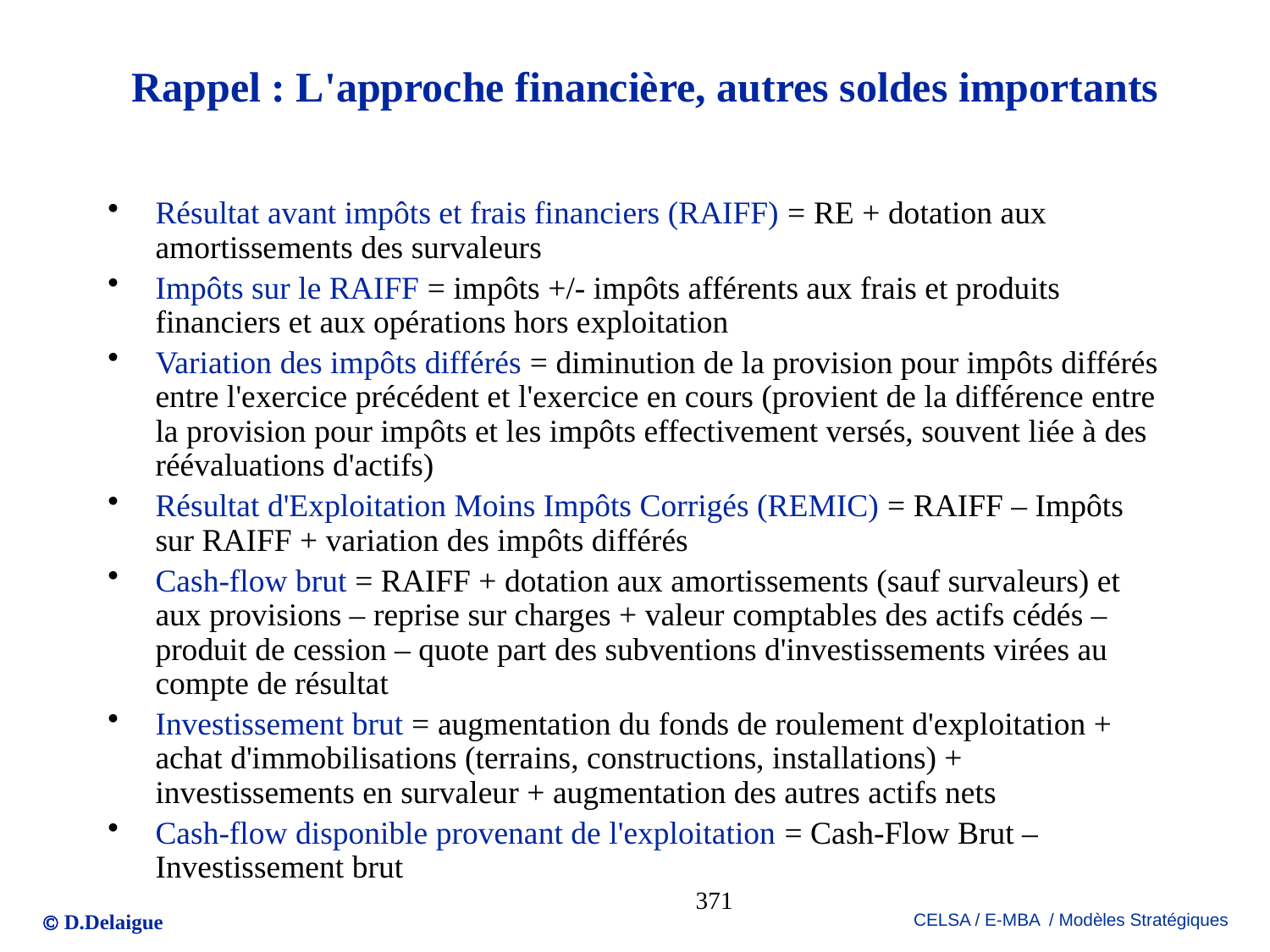

# Rappel : L'approche financière, autres soldes importants
Résultat avant impôts et frais financiers (RAIFF) = RE + dotation aux amortissements des survaleurs
Impôts sur le RAIFF = impôts +/- impôts afférents aux frais et produits financiers et aux opérations hors exploitation
Variation des impôts différés = diminution de la provision pour impôts différés entre l'exercice précédent et l'exercice en cours (provient de la différence entre la provision pour impôts et les impôts effectivement versés, souvent liée à des réévaluations d'actifs)
Résultat d'Exploitation Moins Impôts Corrigés (REMIC) = RAIFF – Impôts sur RAIFF + variation des impôts différés
Cash-flow brut = RAIFF + dotation aux amortissements (sauf survaleurs) et aux provisions – reprise sur charges + valeur comptables des actifs cédés – produit de cession – quote part des subventions d'investissements virées au compte de résultat
Investissement brut = augmentation du fonds de roulement d'exploitation + achat d'immobilisations (terrains, constructions, installations) + investissements en survaleur + augmentation des autres actifs nets
Cash-flow disponible provenant de l'exploitation = Cash-Flow Brut – Investissement brut
371